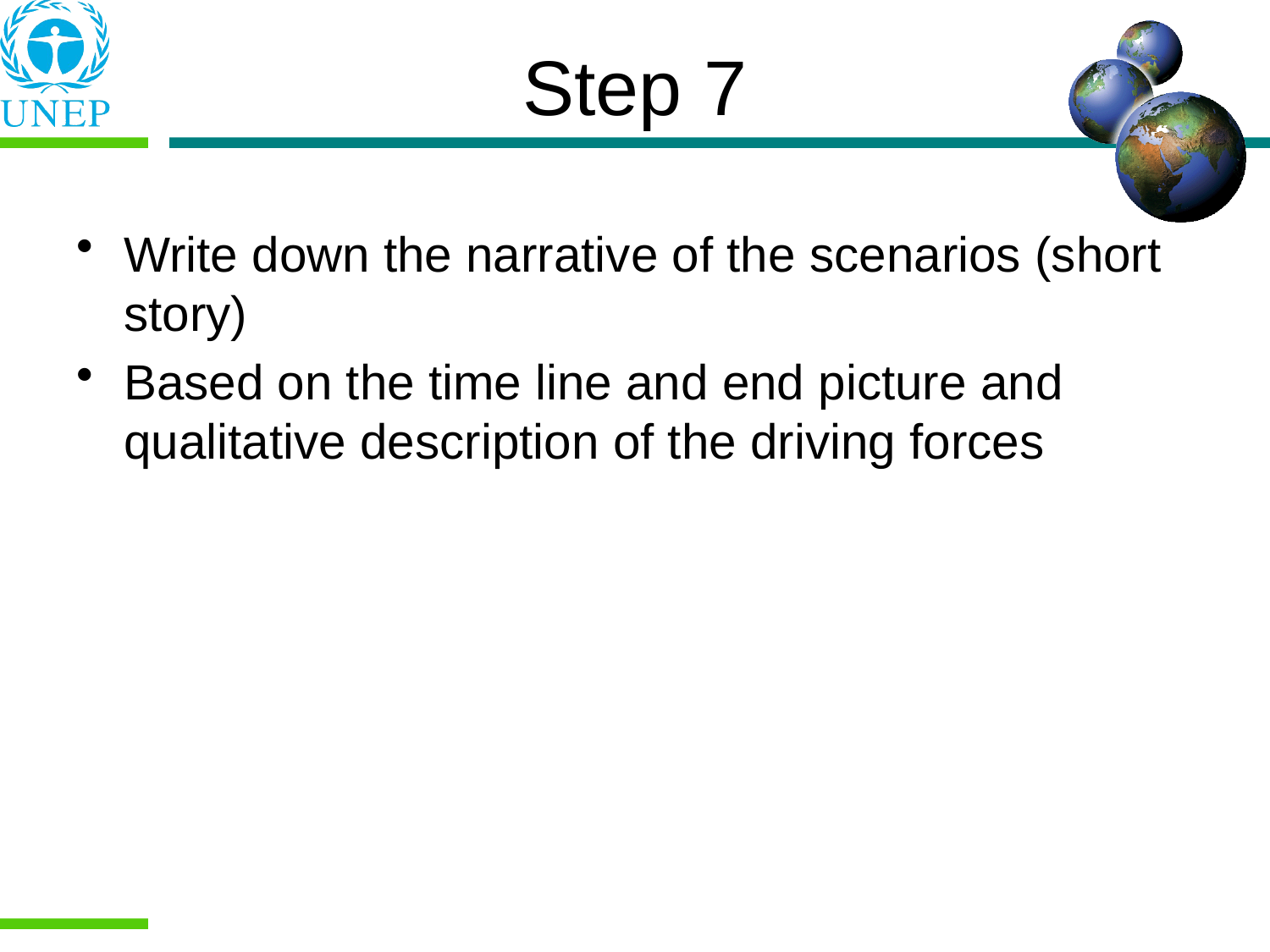

# Step 7
Write down the narrative of the scenarios (short story)
Based on the time line and end picture and qualitative description of the driving forces